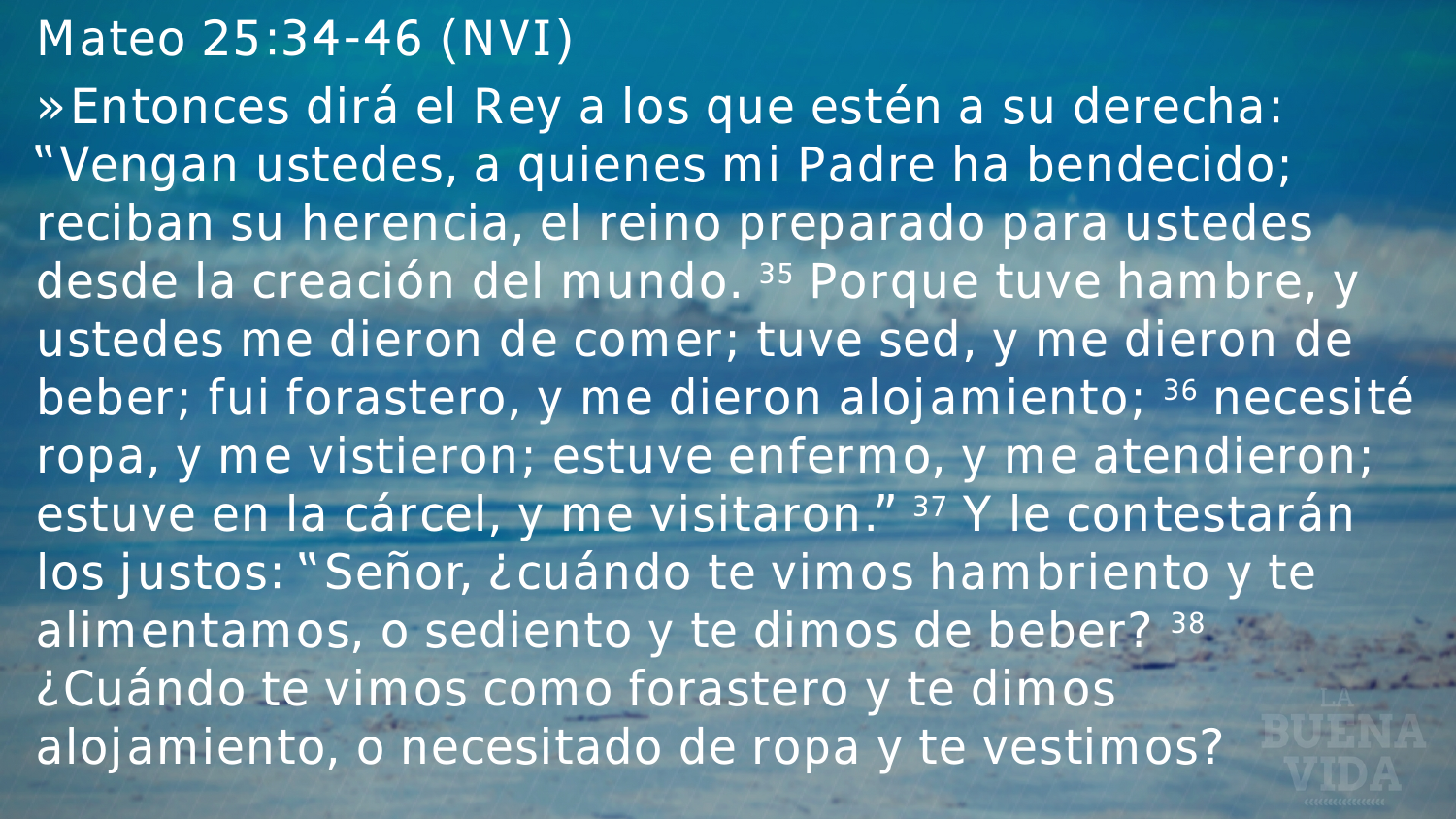

Mateo 25:34-46 (NVI)
»Entonces dirá el Rey a los que estén a su derecha: “Vengan ustedes, a quienes mi Padre ha bendecido; reciban su herencia, el reino preparado para ustedes desde la creación del mundo. 35 Porque tuve hambre, y ustedes me dieron de comer; tuve sed, y me dieron de beber; fui forastero, y me dieron alojamiento; 36 necesité ropa, y me vistieron; estuve enfermo, y me atendieron; estuve en la cárcel, y me visitaron.” 37 Y le contestarán los justos: “Señor, ¿cuándo te vimos hambriento y te alimentamos, o sediento y te dimos de beber? 38 ¿Cuándo te vimos como forastero y te dimos alojamiento, o necesitado de ropa y te vestimos?